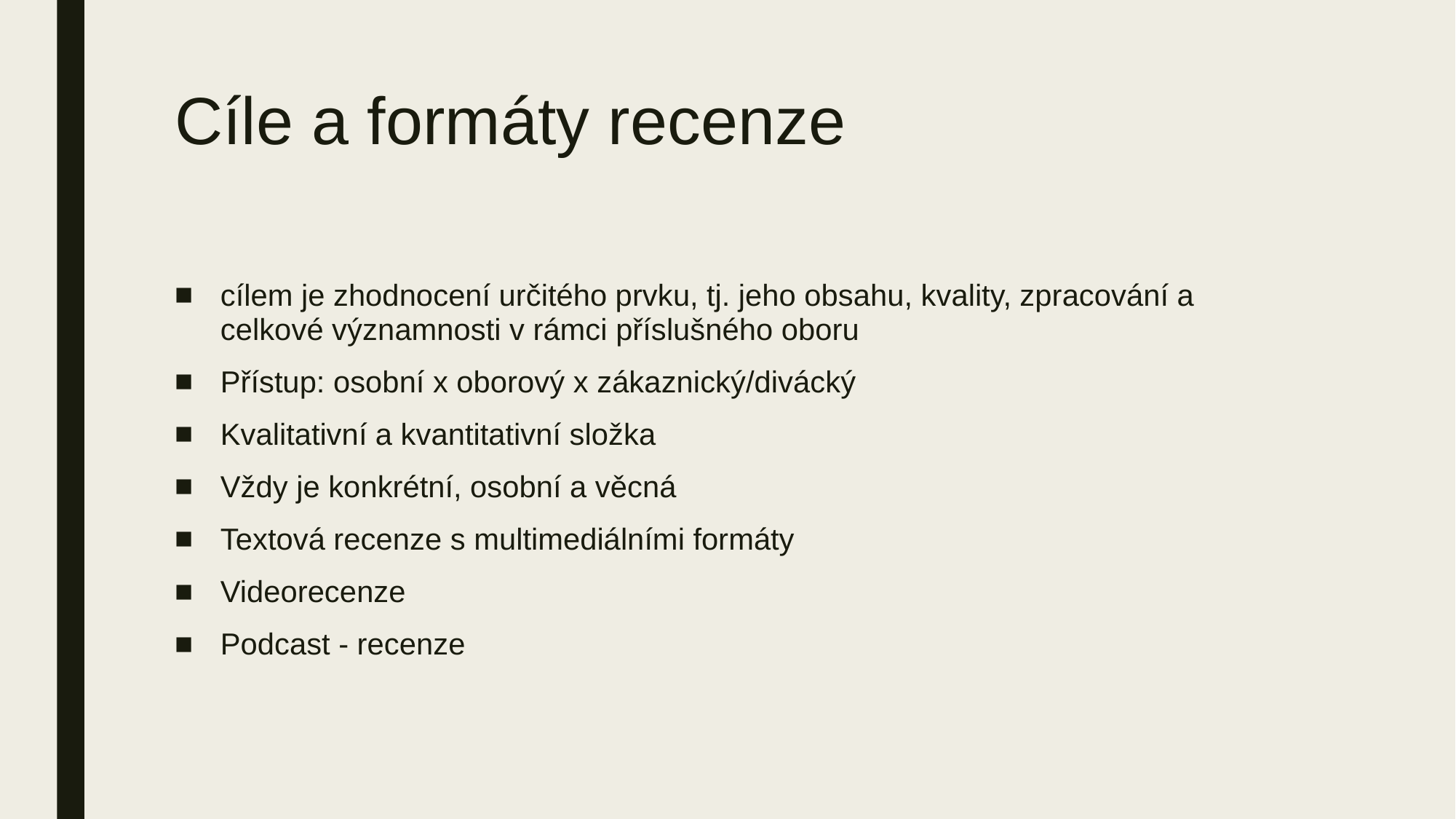

# Cíle a formáty recenze
cílem je zhodnocení určitého prvku, tj. jeho obsahu, kvality, zpracování a celkové významnosti v rámci příslušného oboru
Přístup: osobní x oborový x zákaznický/divácký
Kvalitativní a kvantitativní složka
Vždy je konkrétní, osobní a věcná
Textová recenze s multimediálními formáty
Videorecenze
Podcast - recenze